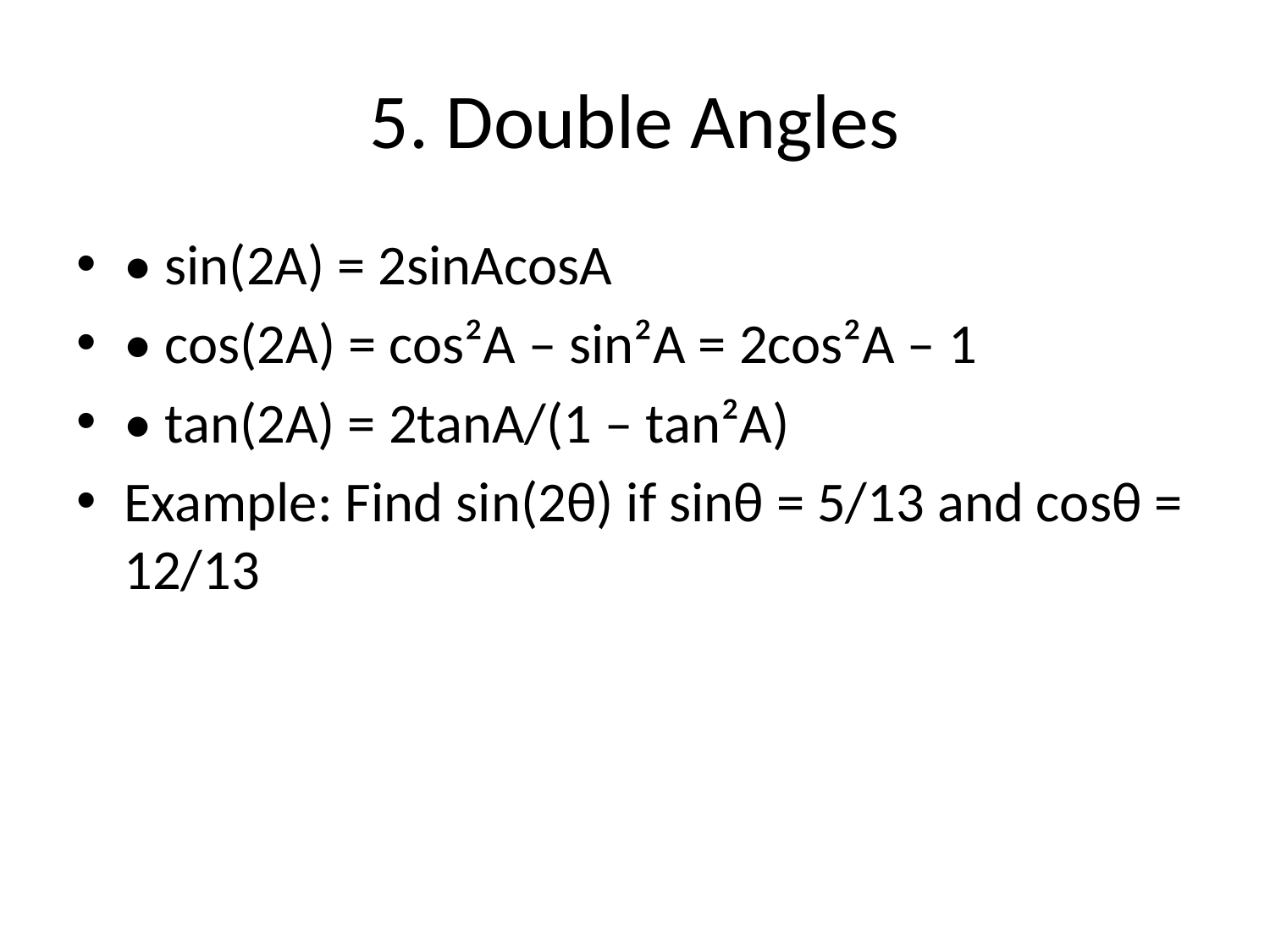

# 5. Double Angles
• sin(2A) = 2sinAcosA
• cos(2A) = cos²A – sin²A = 2cos²A – 1
• tan(2A) = 2tanA/(1 – tan²A)
Example: Find sin(2θ) if sinθ = 5/13 and cosθ = 12/13